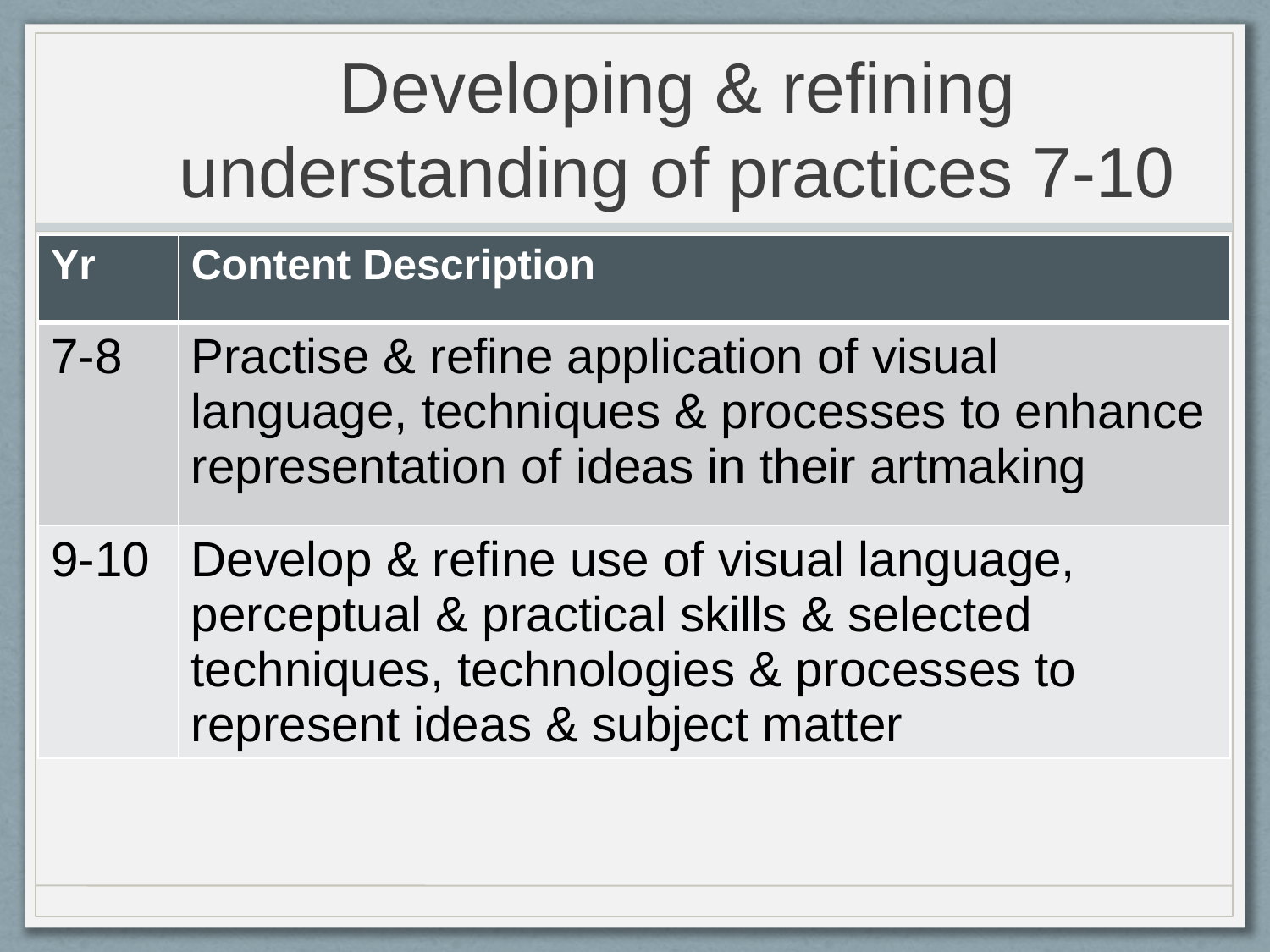

# Developing & refining understanding of practices 7-10
| Yr | Content Description |
| --- | --- |
| 7-8 | Practise & refine application of visual language, techniques & processes to enhance representation of ideas in their artmaking |
| 9-10 | Develop & refine use of visual language, perceptual & practical skills & selected techniques, technologies & processes to represent ideas & subject matter |